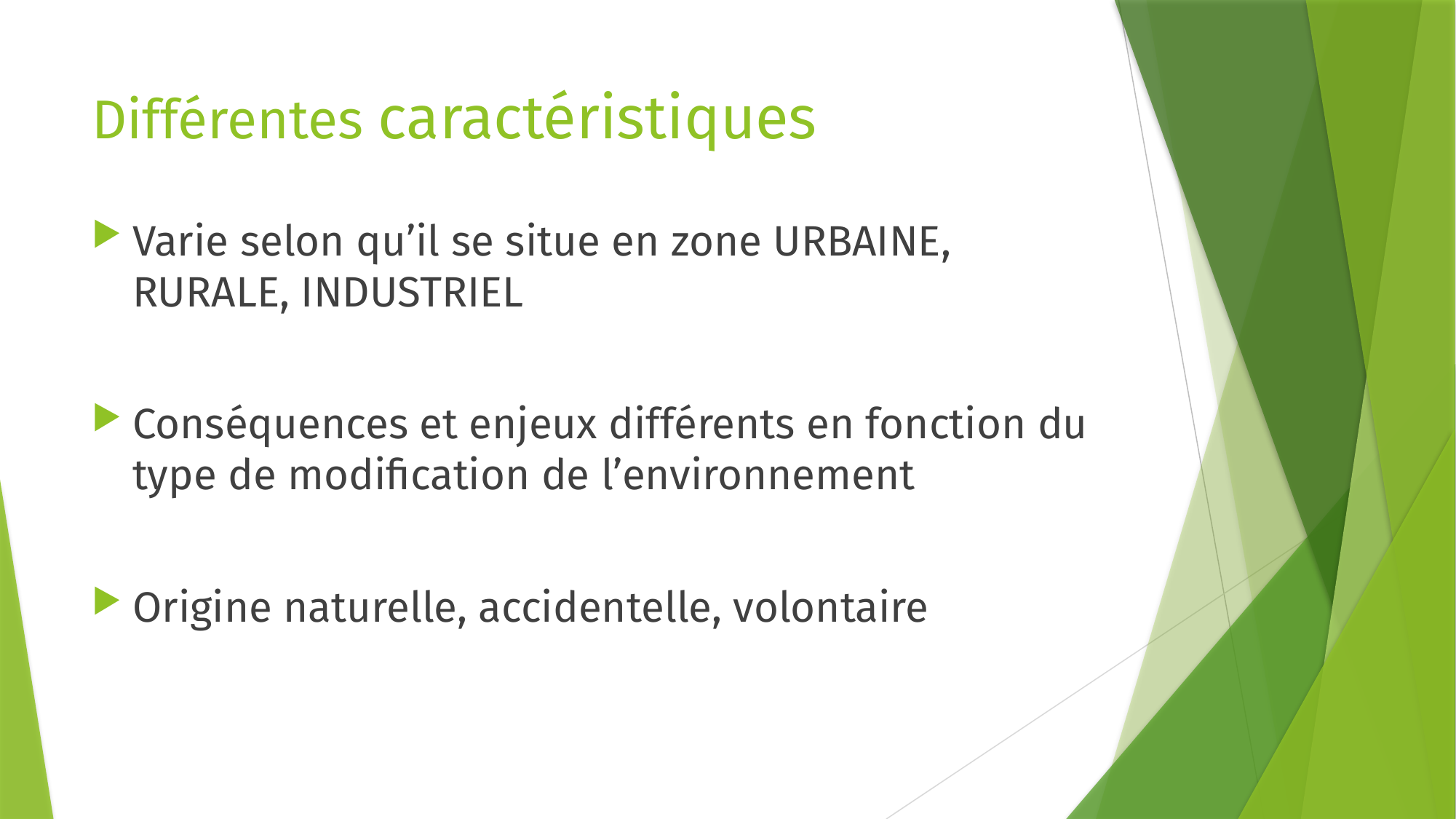

# Différentes caractéristiques
Varie selon qu’il se situe en zone URBAINE, RURALE, INDUSTRIEL

Conséquences et enjeux différents en fonction du type de modification de l’environnement

Origine naturelle, accidentelle, volontaire